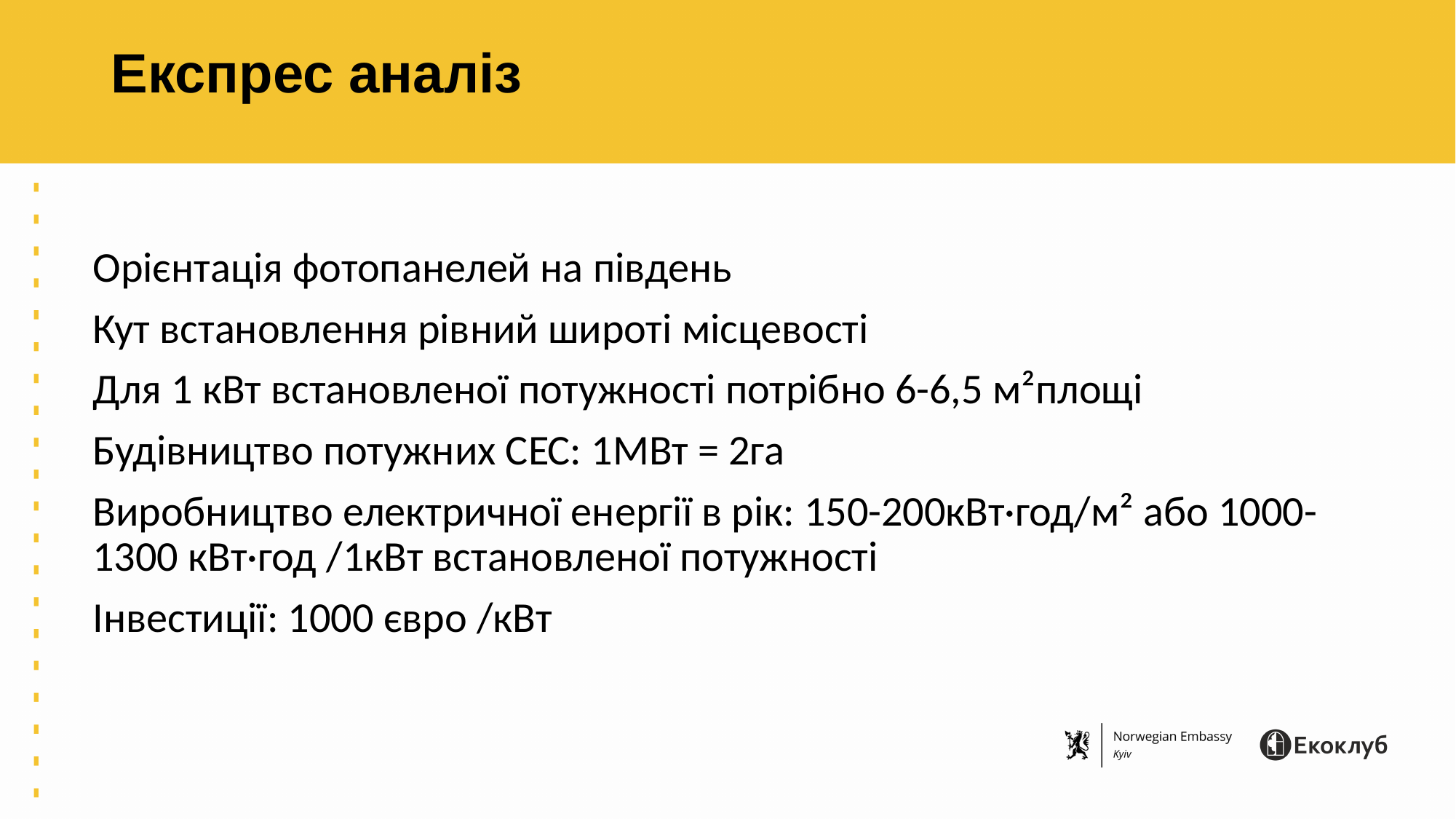

# Експрес аналіз
Орієнтація фотопанелей на південь
Кут встановлення рівний широті місцевості
Для 1 кВт встановленої потужності потрібно 6-6,5 м²площі
Будівництво потужних СЕС: 1МВт = 2га
Виробництво електричної енергії в рік: 150-200кВт·год/м² або 1000-1300 кВт·год /1кВт встановленої потужності
Інвестиції: 1000 євро /кВт